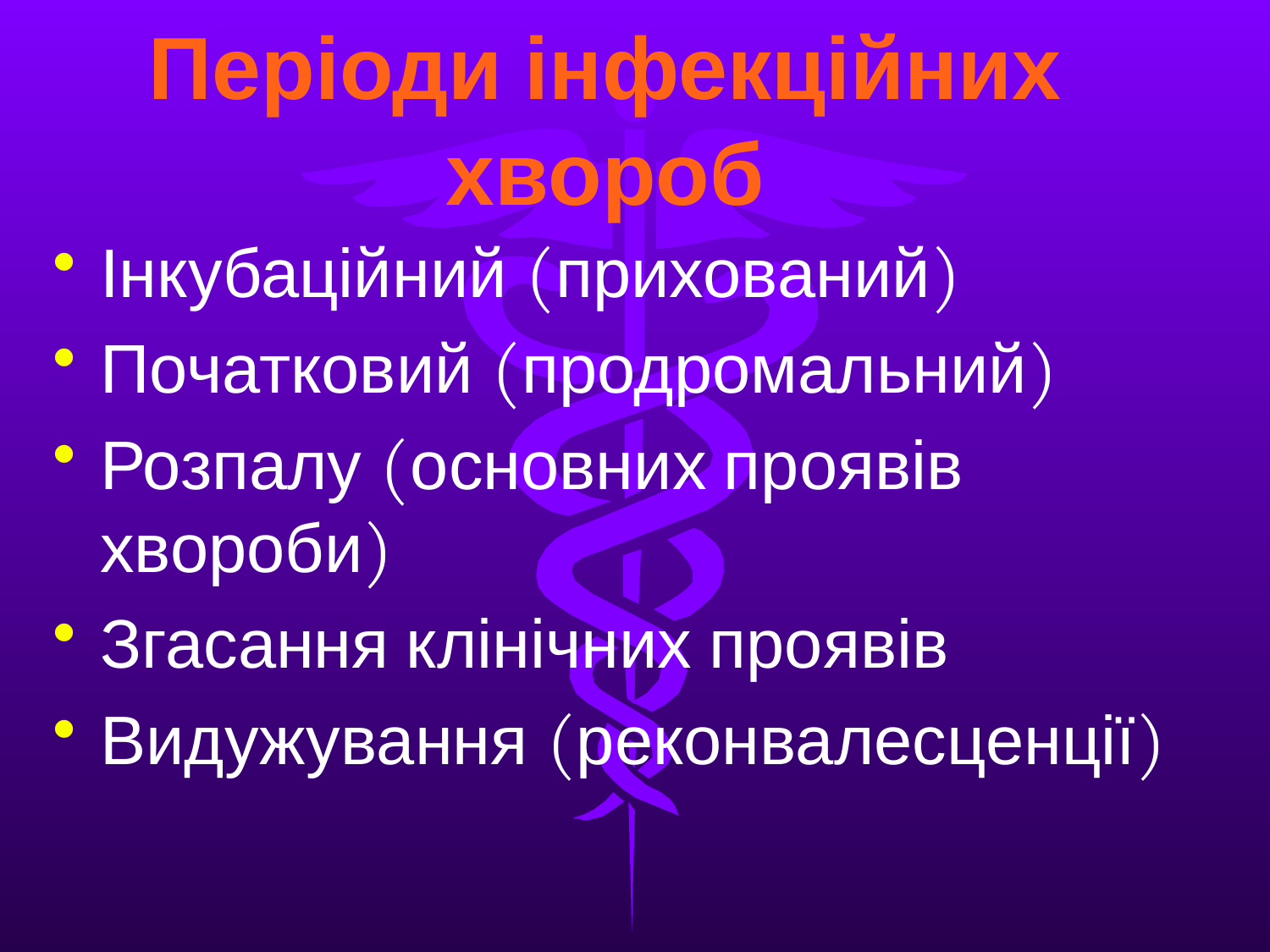

# Періоди інфекційних хвороб
Інкубаційний (прихований)
Початковий (продромальний)
Розпалу (основних проявів хвороби)
Згасання клінічних проявів
Видужування (реконвалесценції)